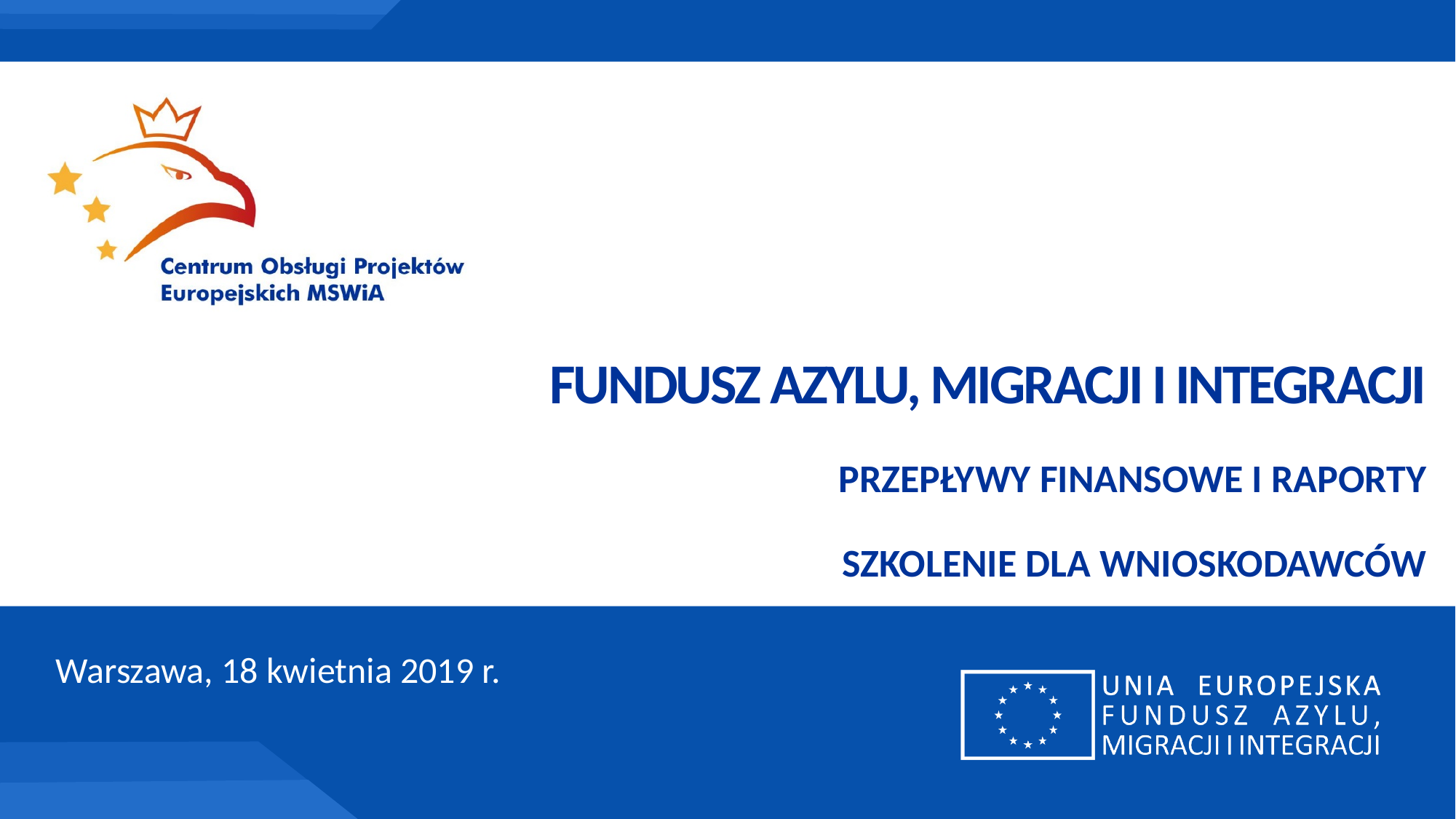

FUNDUSZ AZYLU, MIGRACJI I INTEGRACJI

PRZEPŁYWY FINANSOWE I RAPORTY

SZKOLENIE DLA WNIOSKODAWCÓW
Warszawa, 18 kwietnia 2019 r.